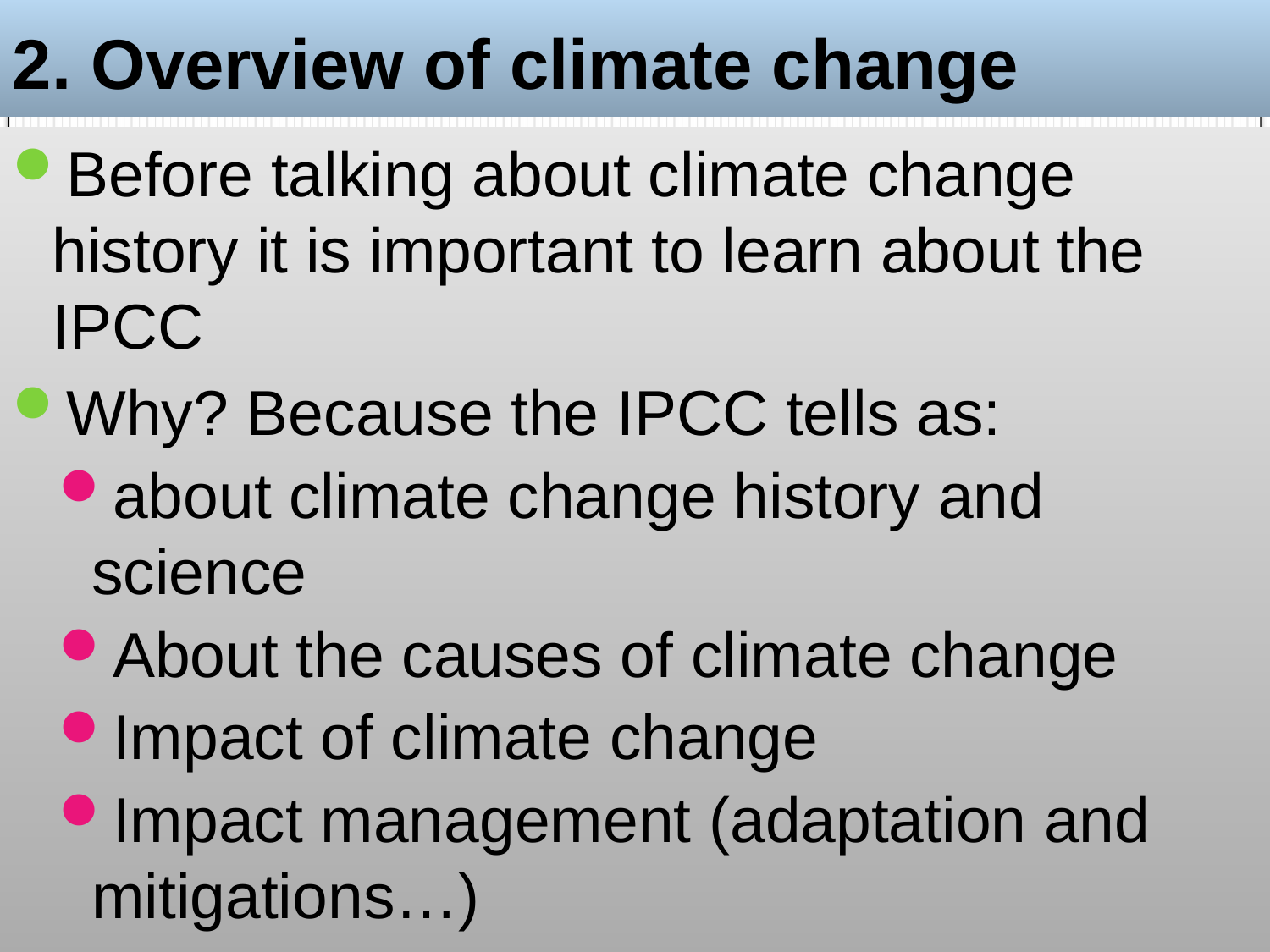

# 2. Overview of climate change
Before talking about climate change history it is important to learn about the IPCC
Why? Because the IPCC tells as:
about climate change history and science
About the causes of climate change
Impact of climate change
Impact management (adaptation and mitigations…)